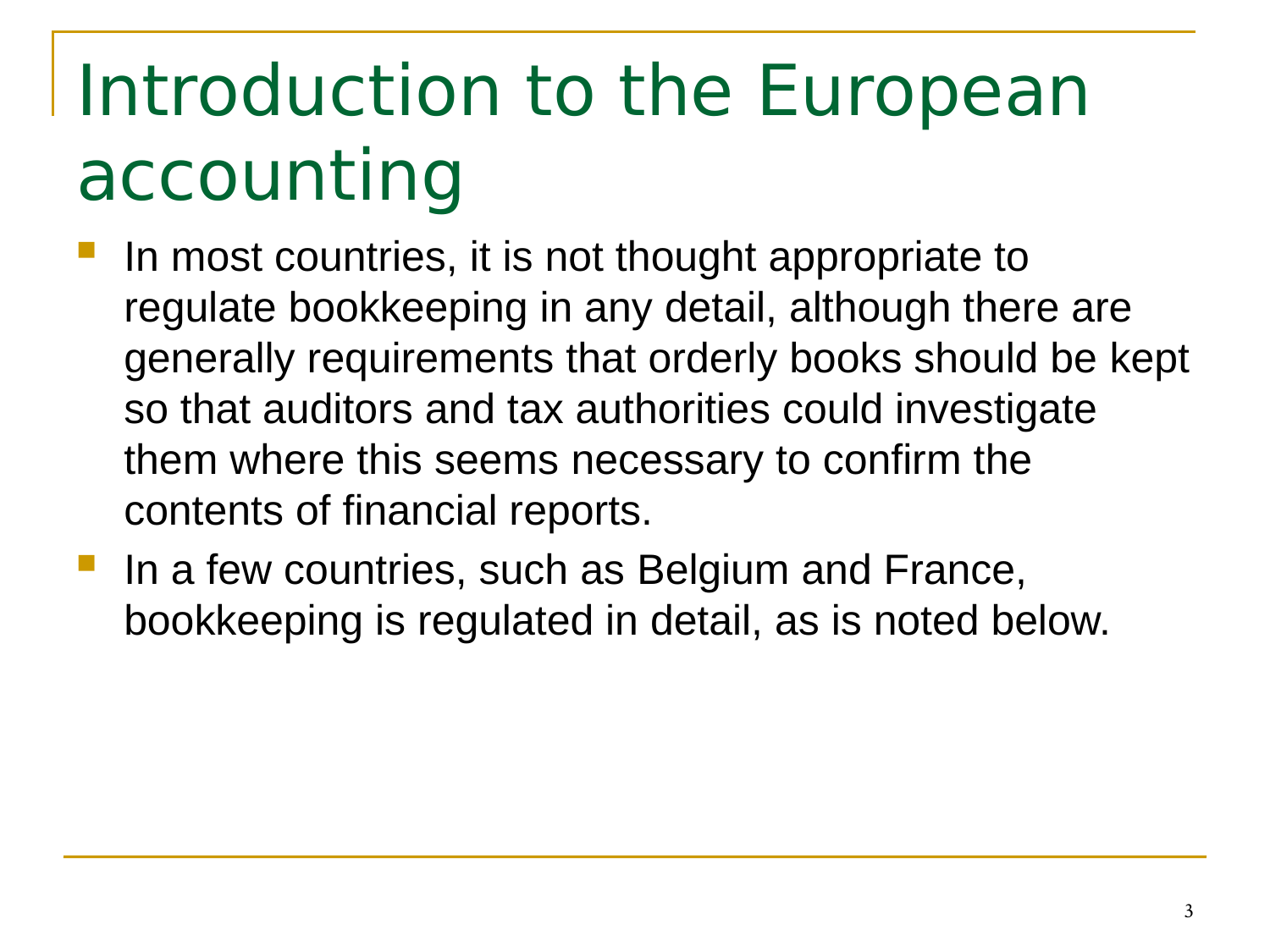

# Introduction to the European accounting
In most countries, it is not thought appropriate to regulate bookkeeping in any detail, although there are generally requirements that orderly books should be kept so that auditors and tax authorities could investigate them where this seems necessary to confirm the contents of financial reports.
In a few countries, such as Belgium and France, bookkeeping is regulated in detail, as is noted below.
3